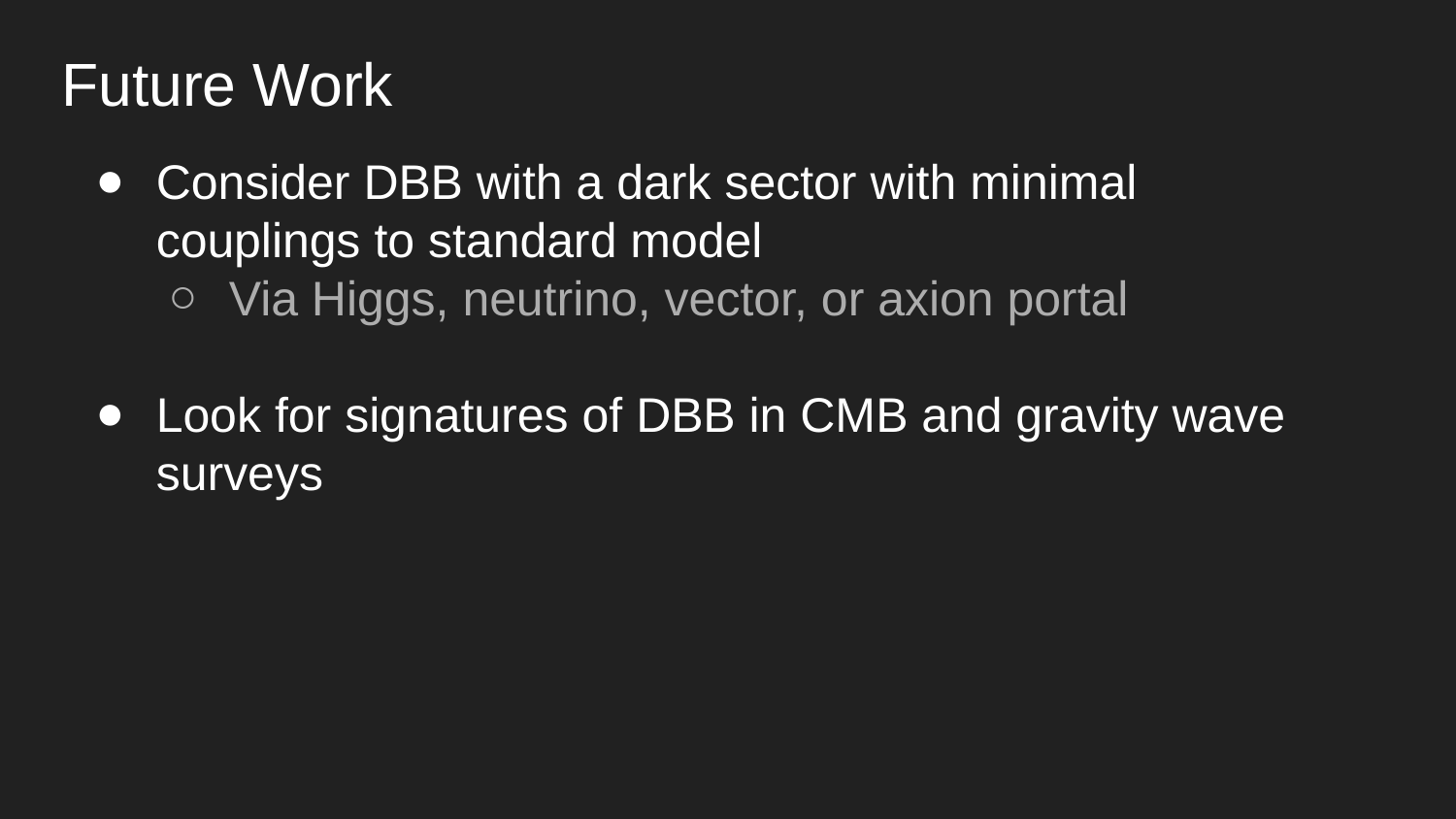

Future Work
Consider DBB with a dark sector with minimal couplings to standard model
Via Higgs, neutrino, vector, or axion portal

Look for signatures of DBB in CMB and gravity wave surveys